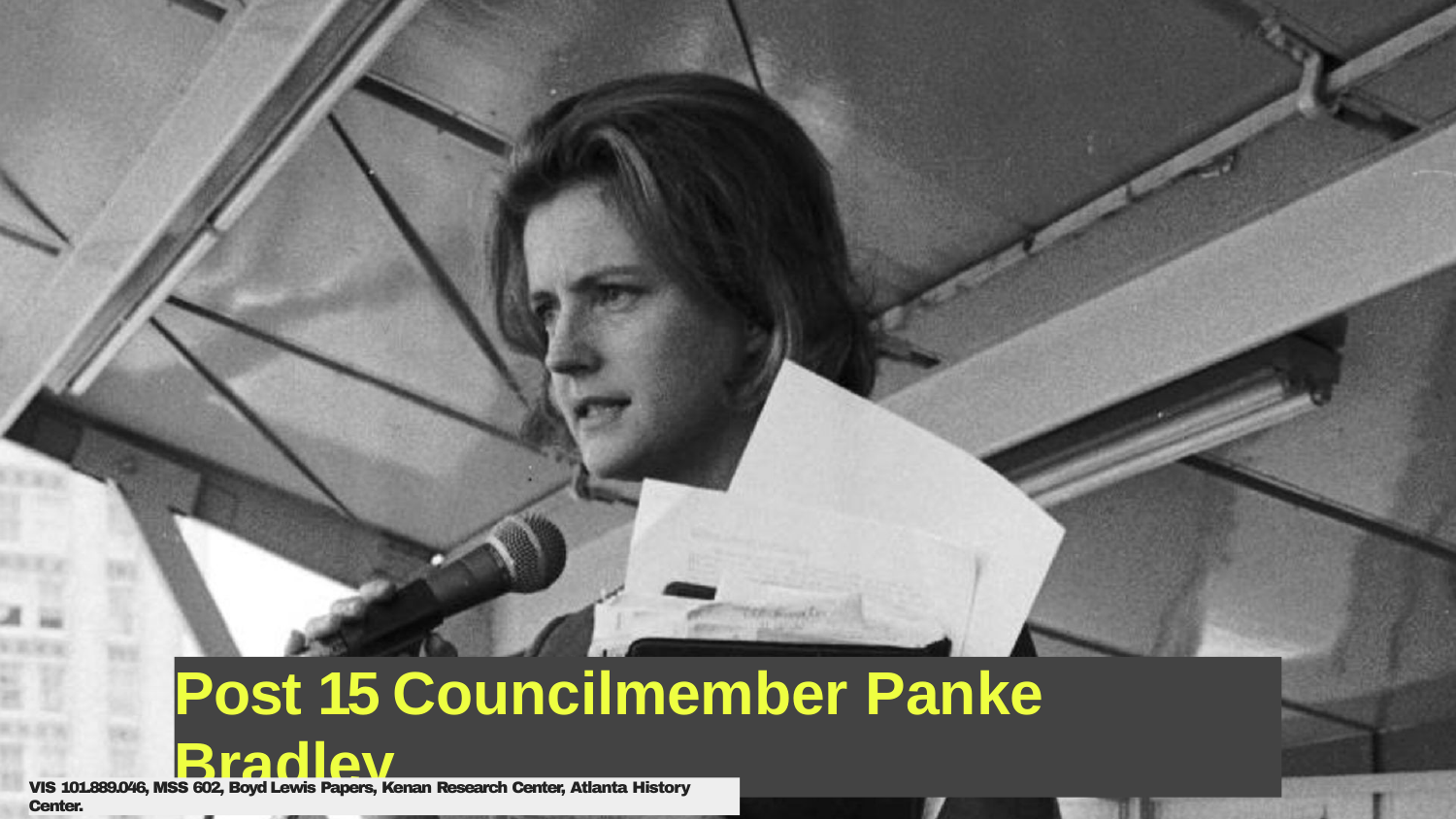

Post 15 Councilmember Panke Bradley
VIS 101.889.046, MSS 602, Boyd Lewis Papers, Kenan Research Center, Atlanta History Center.